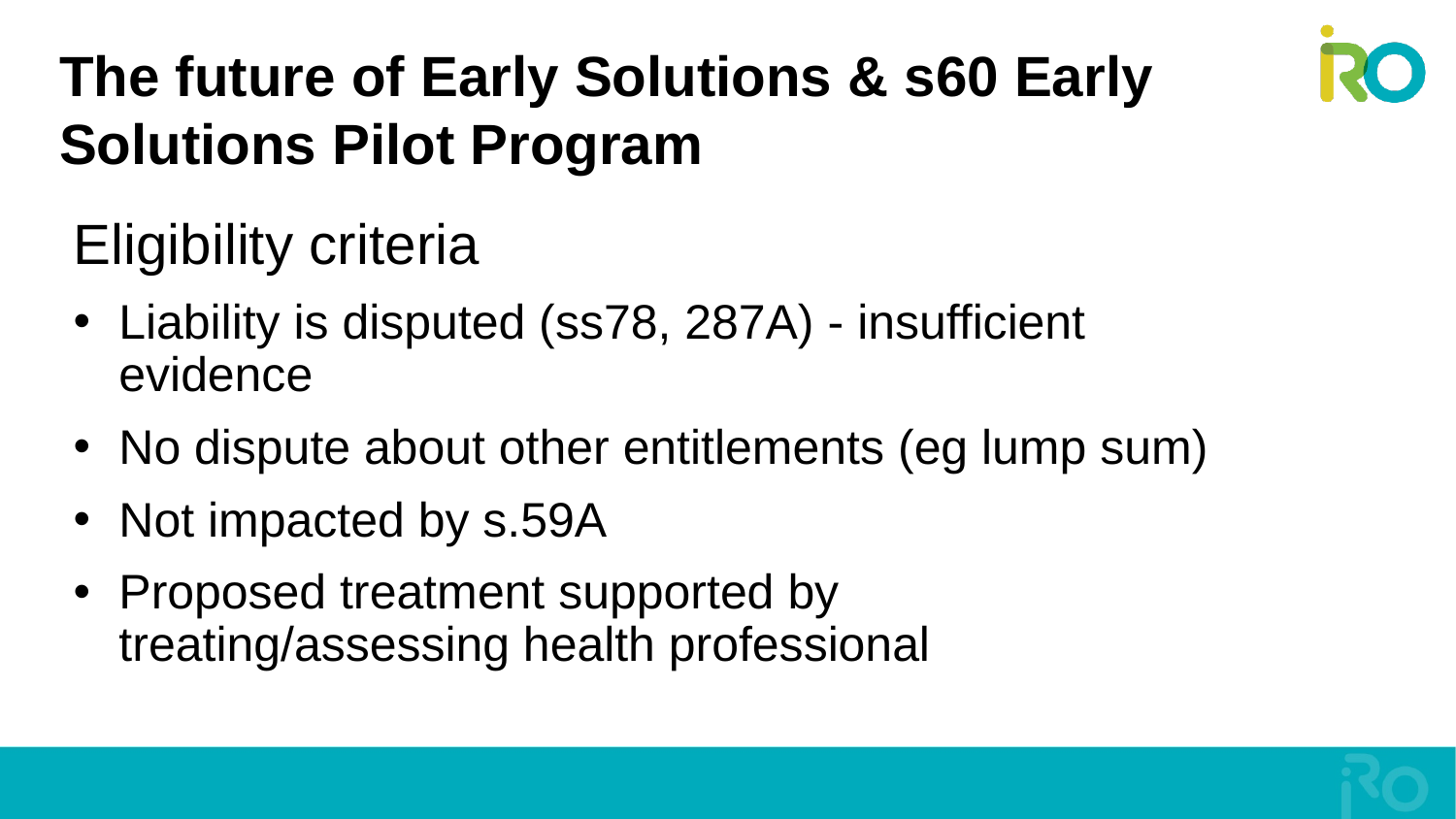

# The future of Early Solutions & s60 Early Solutions Pilot Program
Eligibility criteria
Liability is disputed (ss78, 287A) - insufficient evidence
No dispute about other entitlements (eg lump sum)
Not impacted by s.59A
Proposed treatment supported by treating/assessing health professional